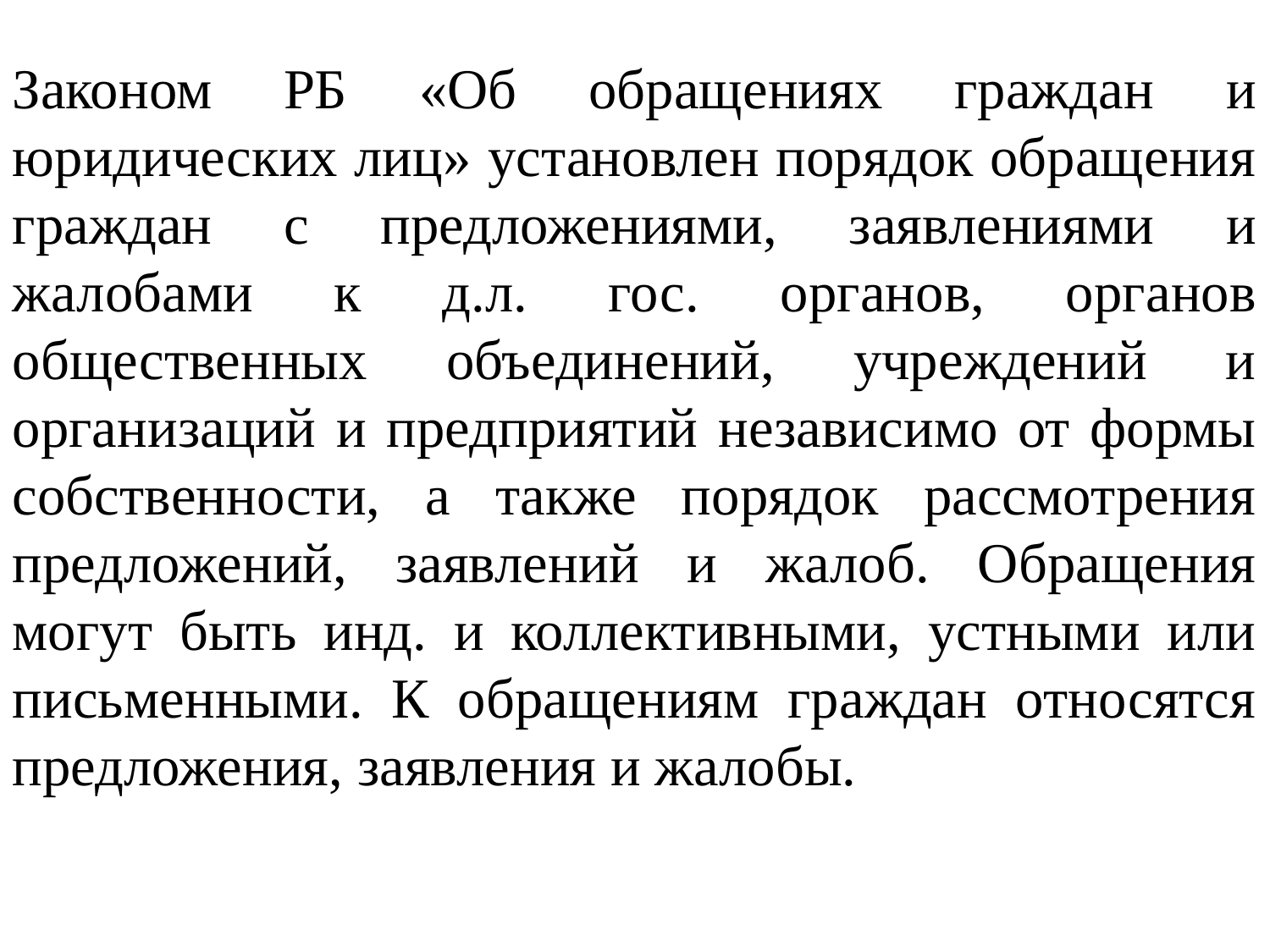

Законом РБ «Об обращениях граждан и юридических лиц» установлен порядок обращения граждан с предложениями, заявлениями и жалобами к д.л. гос. органов, органов общественных объединений, учреждений и организаций и предприятий независимо от формы собственности, а также порядок рассмотрения предложений, заявлений и жалоб. Обращения могут быть инд. и коллективными, устными или письменными. К обращениям граждан относятся предложения, заявления и жалобы.